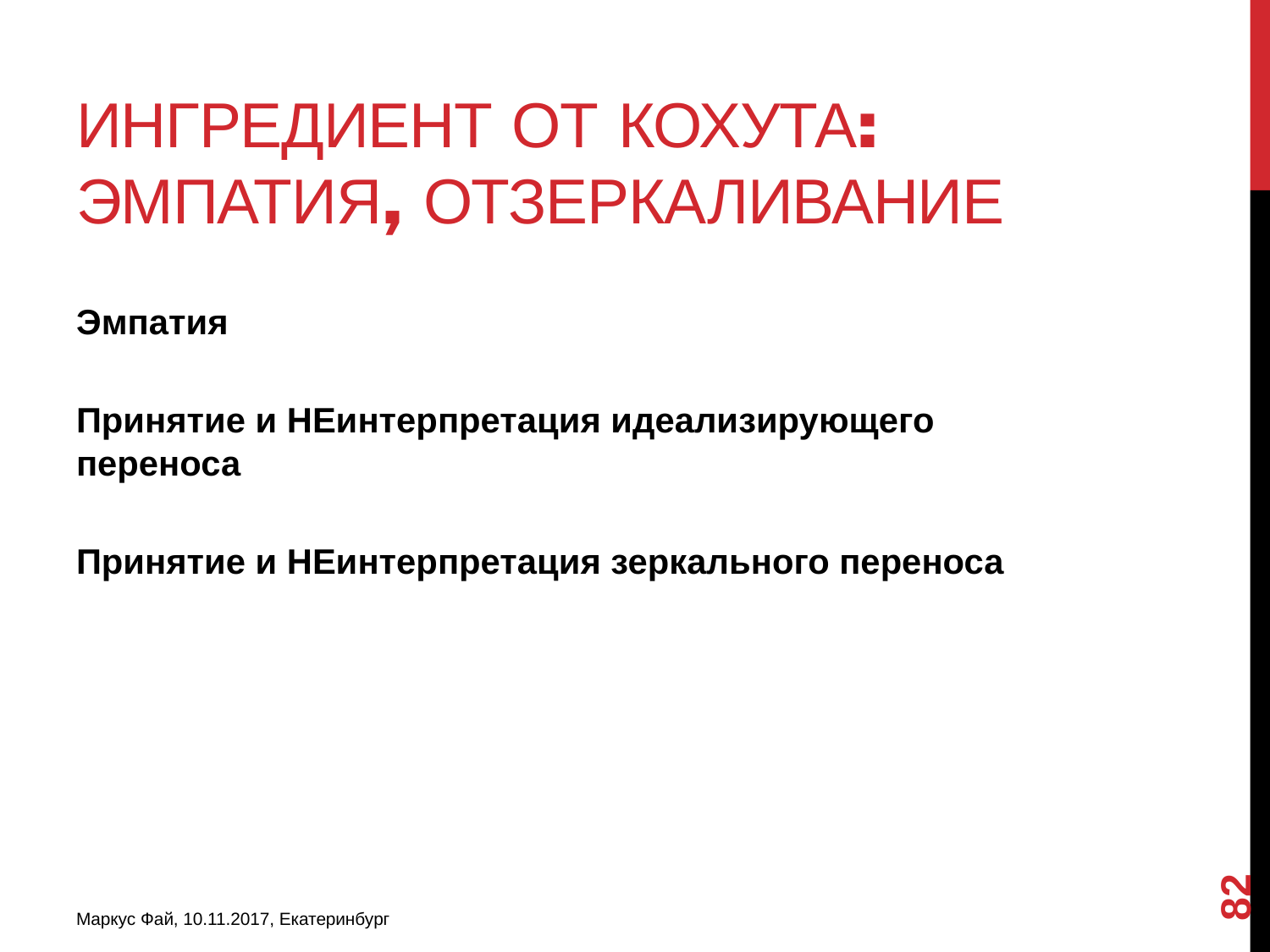

# Ингредиент от Кохута: Эмпатия, Отзеркаливание

Эмпатия

Принятие и НЕинтерпретация идеализирующего переноса

Принятие и НЕинтерпретация зеркального переноса

82
Маркус Фай, 10.11.2017, Екатеринбург